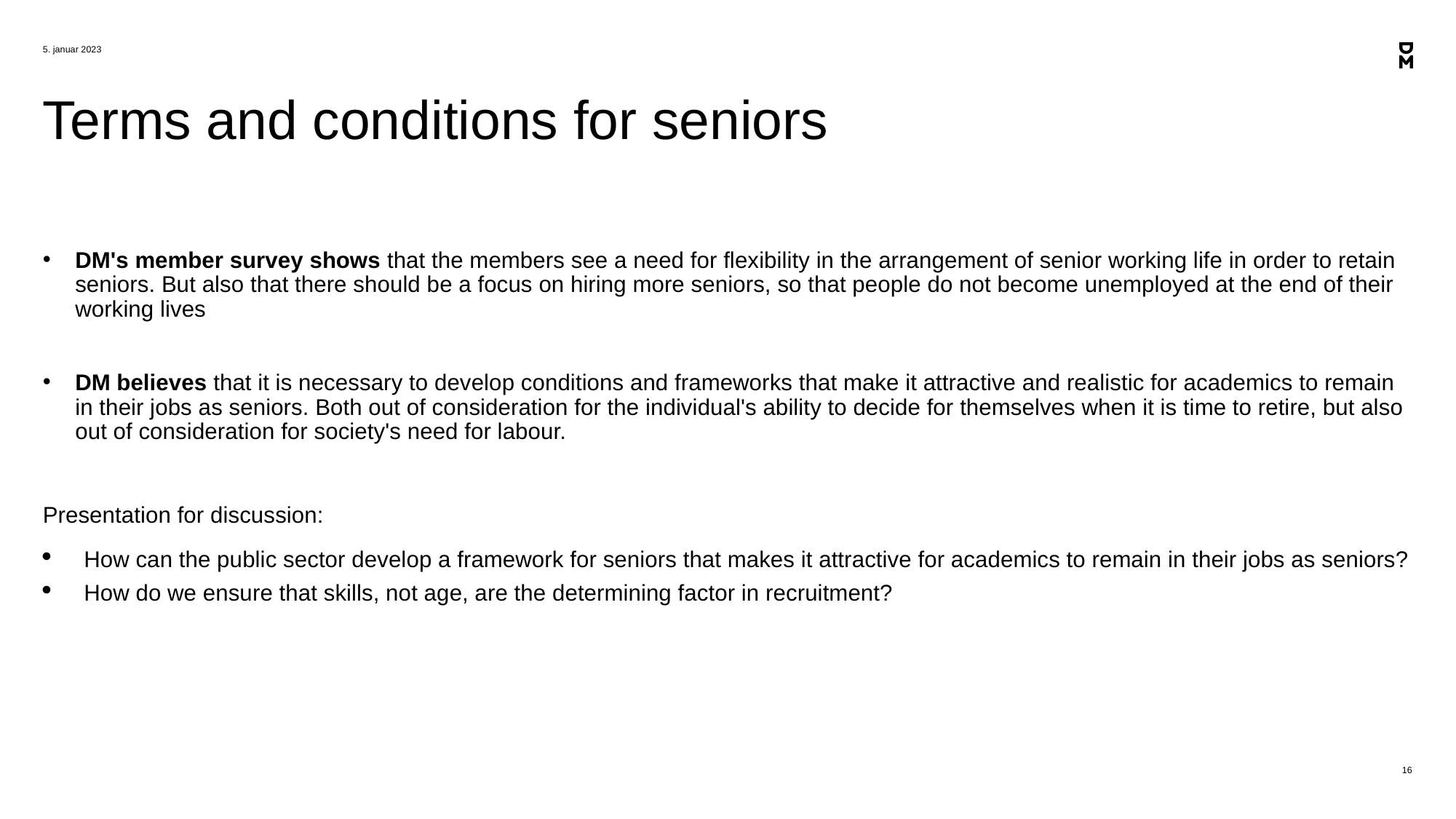

5. januar 2023

# Terms and conditions for seniors
DM's member survey shows that the members see a need for flexibility in the arrangement of senior working life in order to retain seniors. But also that there should be a focus on hiring more seniors, so that people do not become unemployed at the end of their working lives

DM believes that it is necessary to develop conditions and frameworks that make it attractive and realistic for academics to remain in their jobs as seniors. Both out of consideration for the individual's ability to decide for themselves when it is time to retire, but also out of consideration for society's need for labour.

Presentation for discussion:
How can the public sector develop a framework for seniors that makes it attractive for academics to remain in their jobs as seniors?
How do we ensure that skills, not age, are the determining factor in recruitment?

16